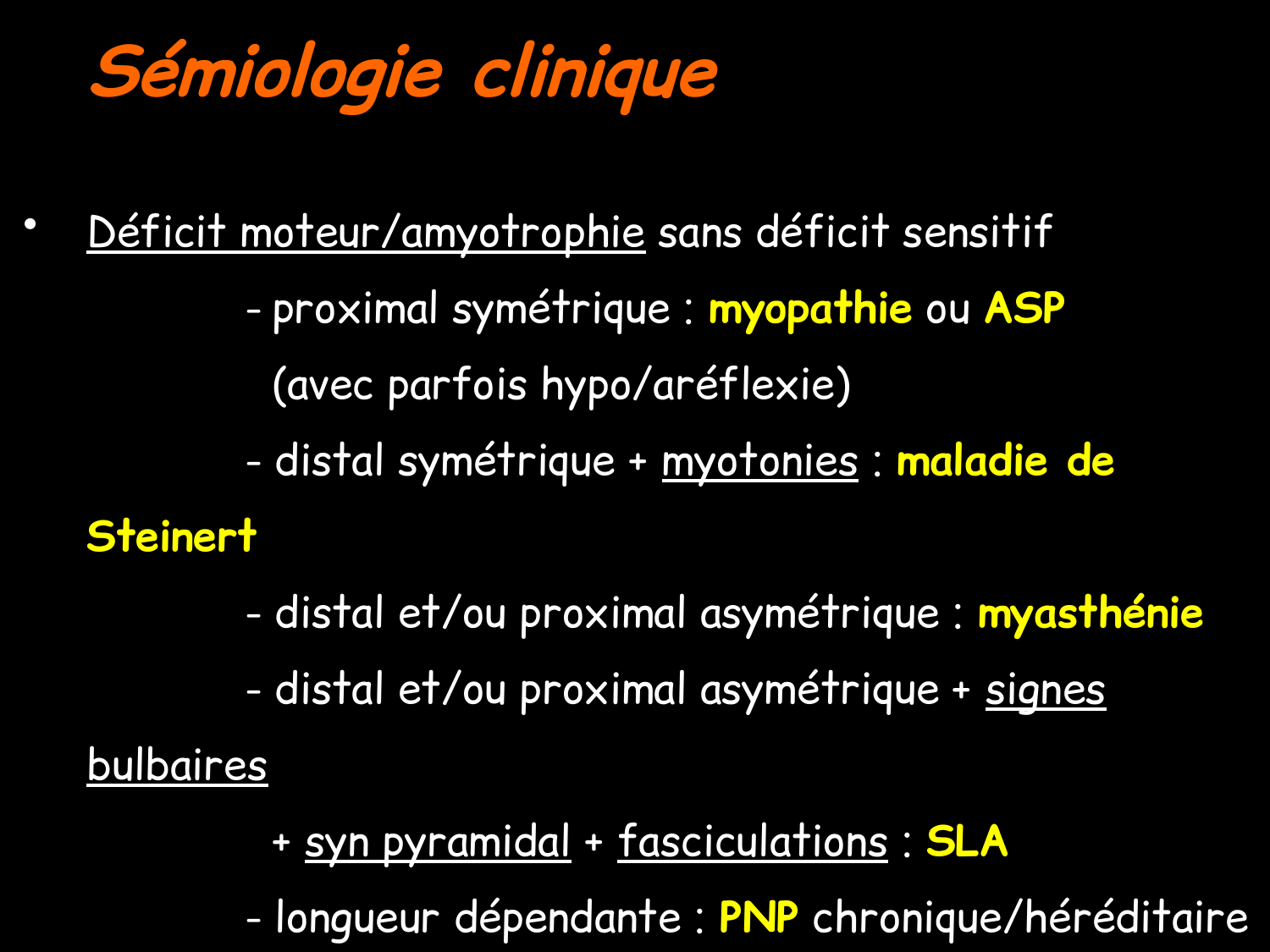

Sémiologie clinique
Déficit moteur/amyotrophie sans déficit sensitif
	-	proximal symétrique : myopathie ou ASP
		(avec parfois hypo/aréflexie)
	- distal symétrique + myotonies : maladie de Steinert
	- distal et/ou proximal asymétrique : myasthénie
	- distal et/ou proximal asymétrique + signes bulbaires
		+ syn pyramidal + fasciculations : SLA
	- longueur dépendante : PNP chronique/héréditaire